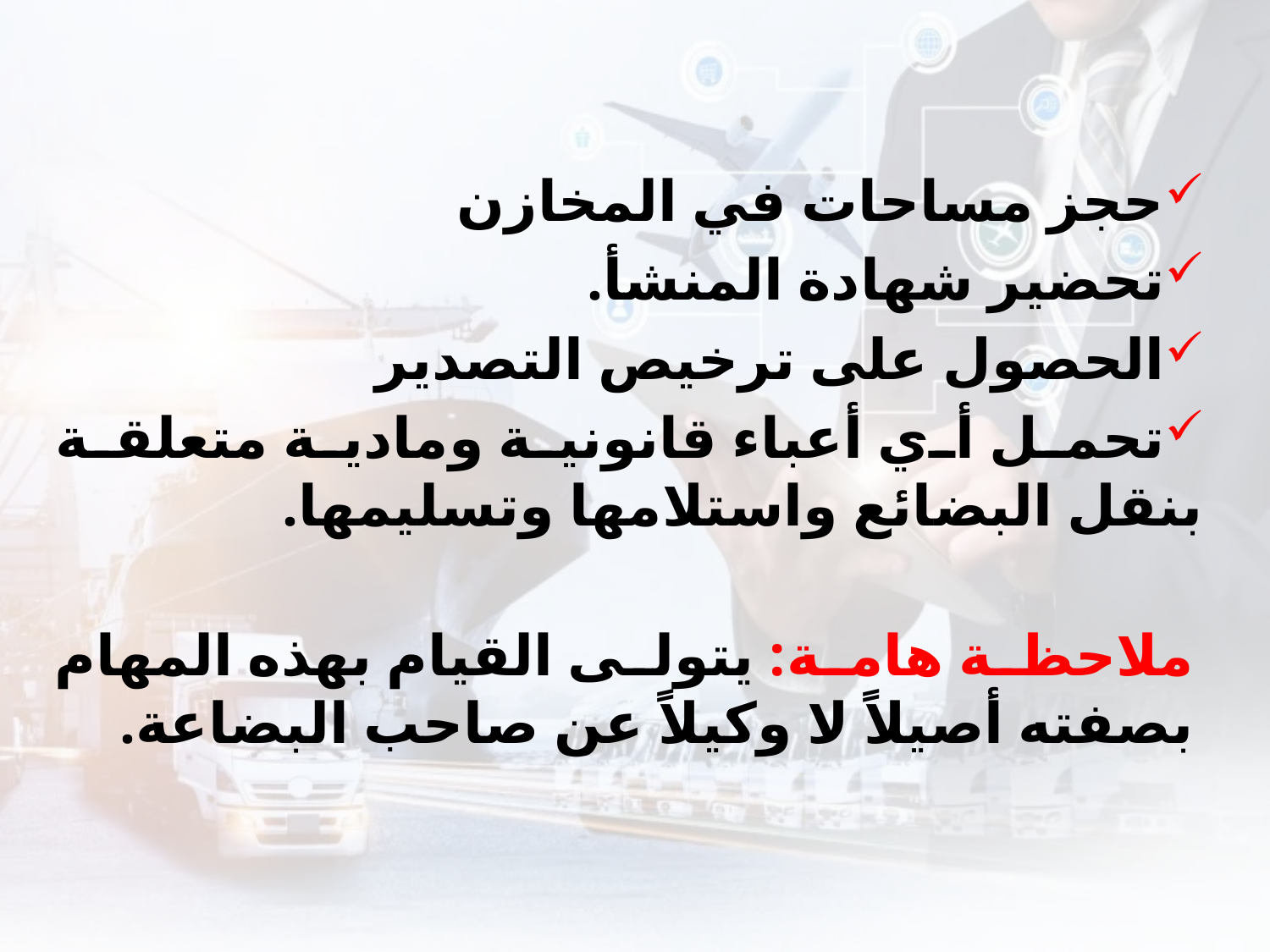

حجز مساحات في المخازن
تحضير شهادة المنشأ.
الحصول على ترخيص التصدير
تحمل أي أعباء قانونية ومادية متعلقة بنقل البضائع واستلامها وتسليمها.
ملاحظة هامة: يتولى القيام بهذه المهام بصفته أصيلاً لا وكيلاً عن صاحب البضاعة.